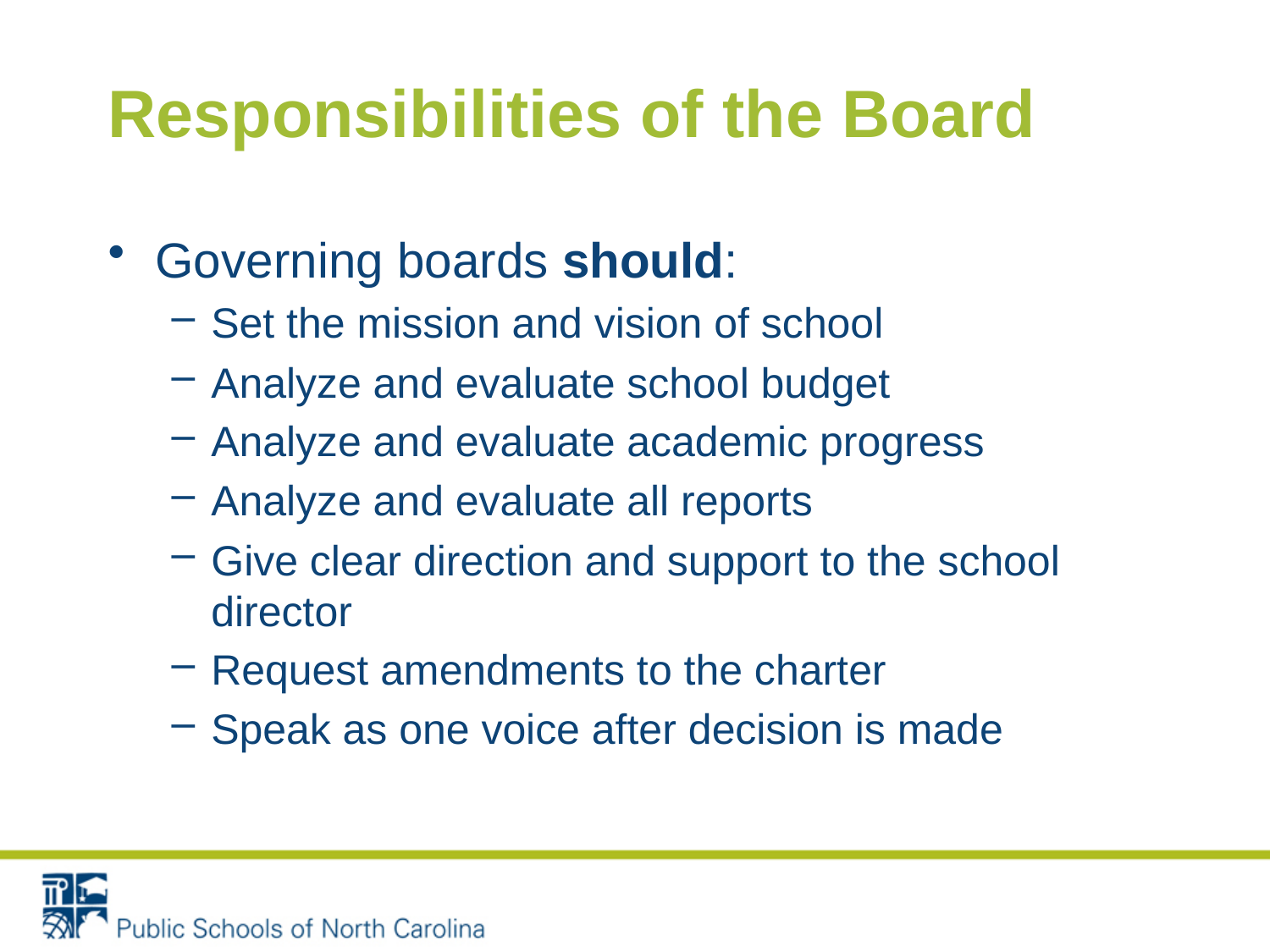

# Responsibilities of the Board
Governing boards should:
Set the mission and vision of school
Analyze and evaluate school budget
Analyze and evaluate academic progress
Analyze and evaluate all reports
Give clear direction and support to the school director
Request amendments to the charter
Speak as one voice after decision is made